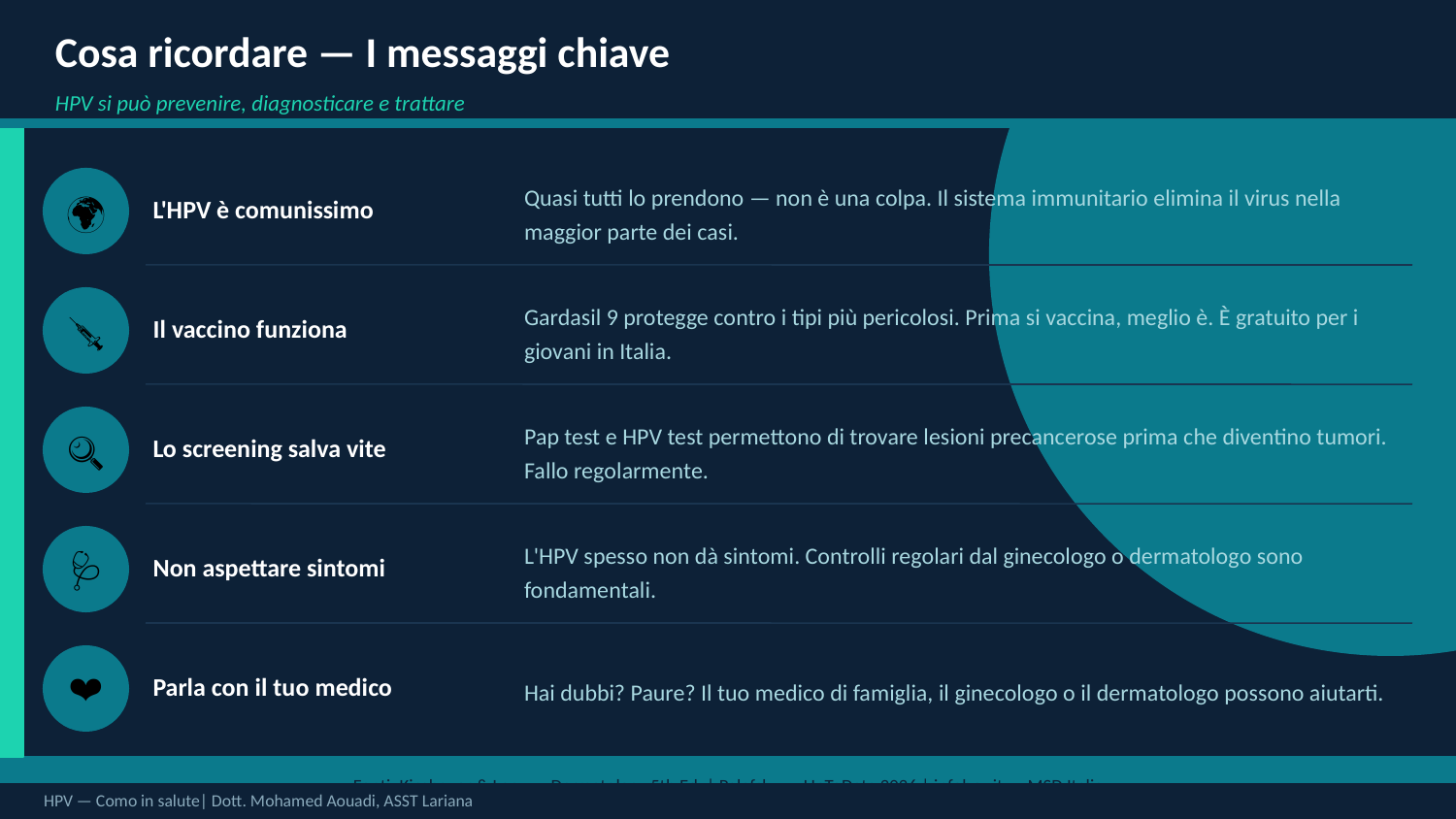

Cosa ricordare — I messaggi chiave
HPV si può prevenire, diagnosticare e trattare

🌍
L'HPV è comunissimo
Quasi tutti lo prendono — non è una colpa. Il sistema immunitario elimina il virus nella maggior parte dei casi.

💉
Il vaccino funziona
Gardasil 9 protegge contro i tipi più pericolosi. Prima si vaccina, meglio è. È gratuito per i giovani in Italia.

🔍
Lo screening salva vite
Pap test e HPV test permettono di trovare lesioni precancerose prima che diventino tumori. Fallo regolarmente.

🩺
Non aspettare sintomi
L'HPV spesso non dà sintomi. Controlli regolari dal ginecologo o dermatologo sono fondamentali.

❤️
Parla con il tuo medico
Hai dubbi? Paure? Il tuo medico di famiglia, il ginecologo o il dermatologo possono aiutarti.

Fonti: Kirnbauer & Lenz — Dermatology 5th Ed. | Palefsky — UpToDate 2026 | infohpv.it — MSD Italia

HPV — Como in salute| Dott. Mohamed Aouadi, ASST Lariana